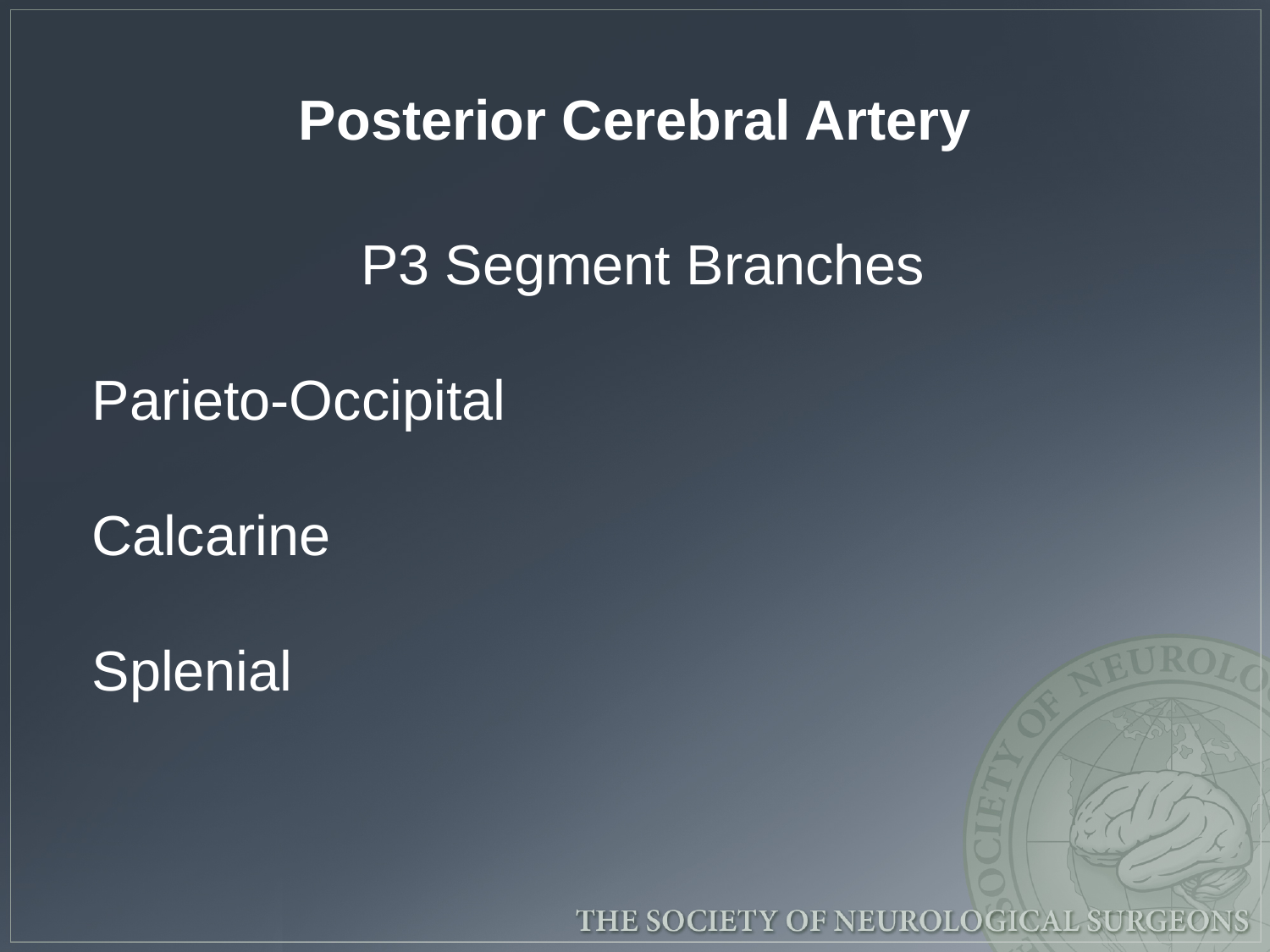

# Posterior Cerebral Artery
P3 Segment Branches

Parieto-Occipital

Calcarine

Splenial